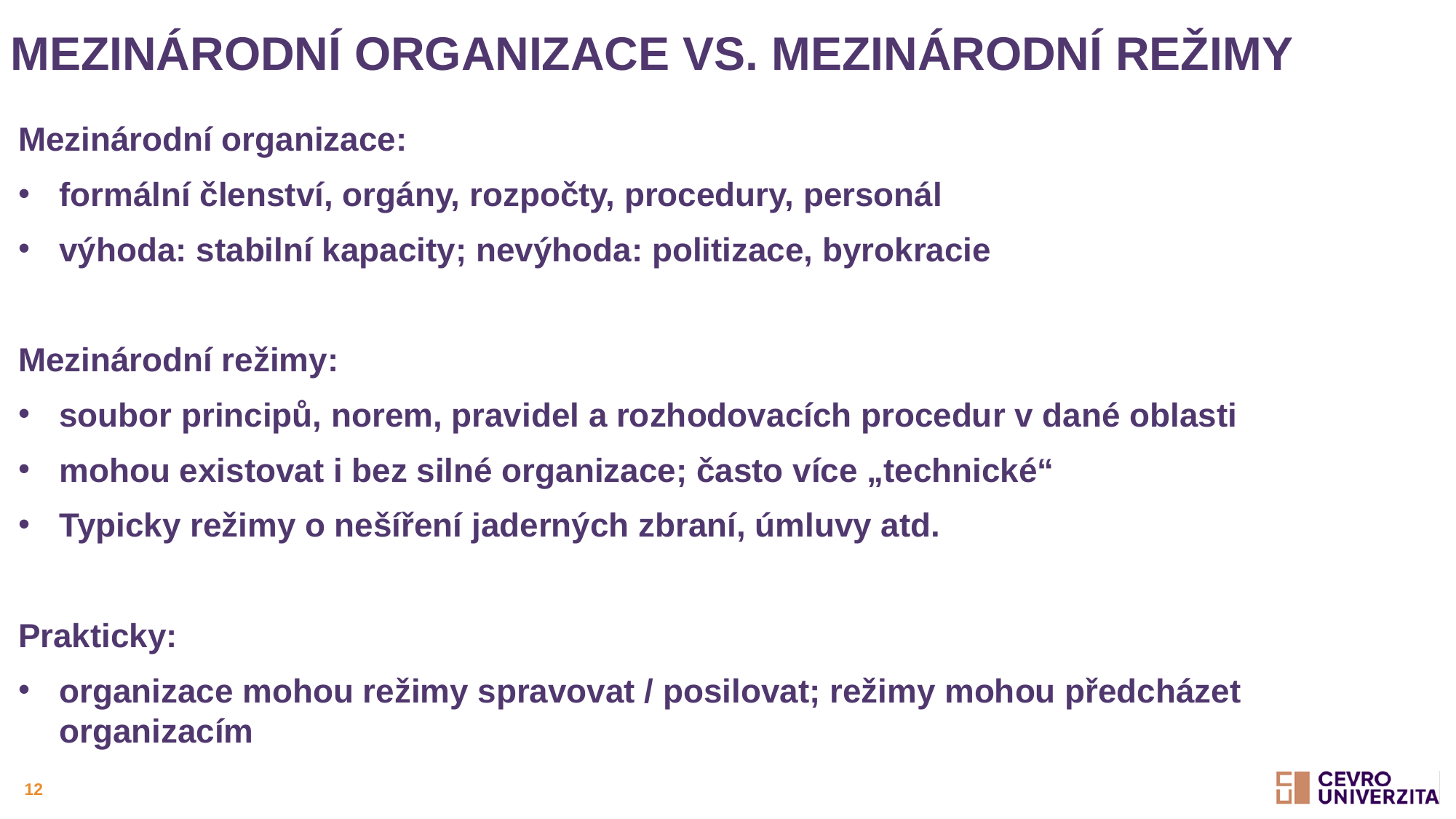

# Mezinárodní organizace vs. mezinárodní režimy
Mezinárodní organizace:
formální členství, orgány, rozpočty, procedury, personál
výhoda: stabilní kapacity; nevýhoda: politizace, byrokracie

Mezinárodní režimy:
soubor principů, norem, pravidel a rozhodovacích procedur v dané oblasti
mohou existovat i bez silné organizace; často více „technické“
Typicky režimy o nešíření jaderných zbraní, úmluvy atd.

Prakticky:
organizace mohou režimy spravovat / posilovat; režimy mohou předcházet organizacím

12